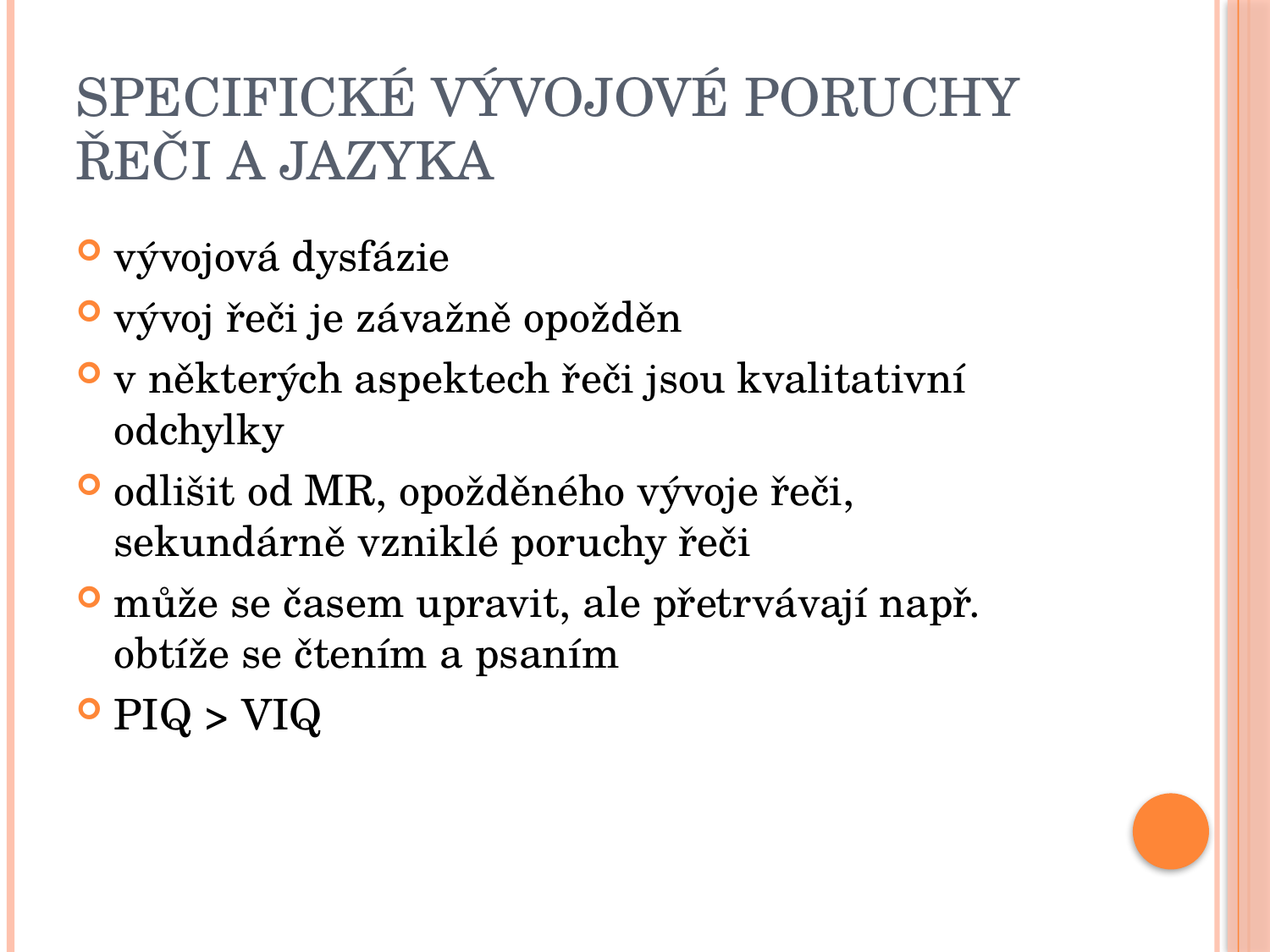

# Specifické vývojové poruchy řeči a jazyka
vývojová dysfázie
vývoj řeči je závažně opožděn
v některých aspektech řeči jsou kvalitativní odchylky
odlišit od MR, opožděného vývoje řeči, sekundárně vzniklé poruchy řeči
může se časem upravit, ale přetrvávají např. obtíže se čtením a psaním
PIQ > VIQ